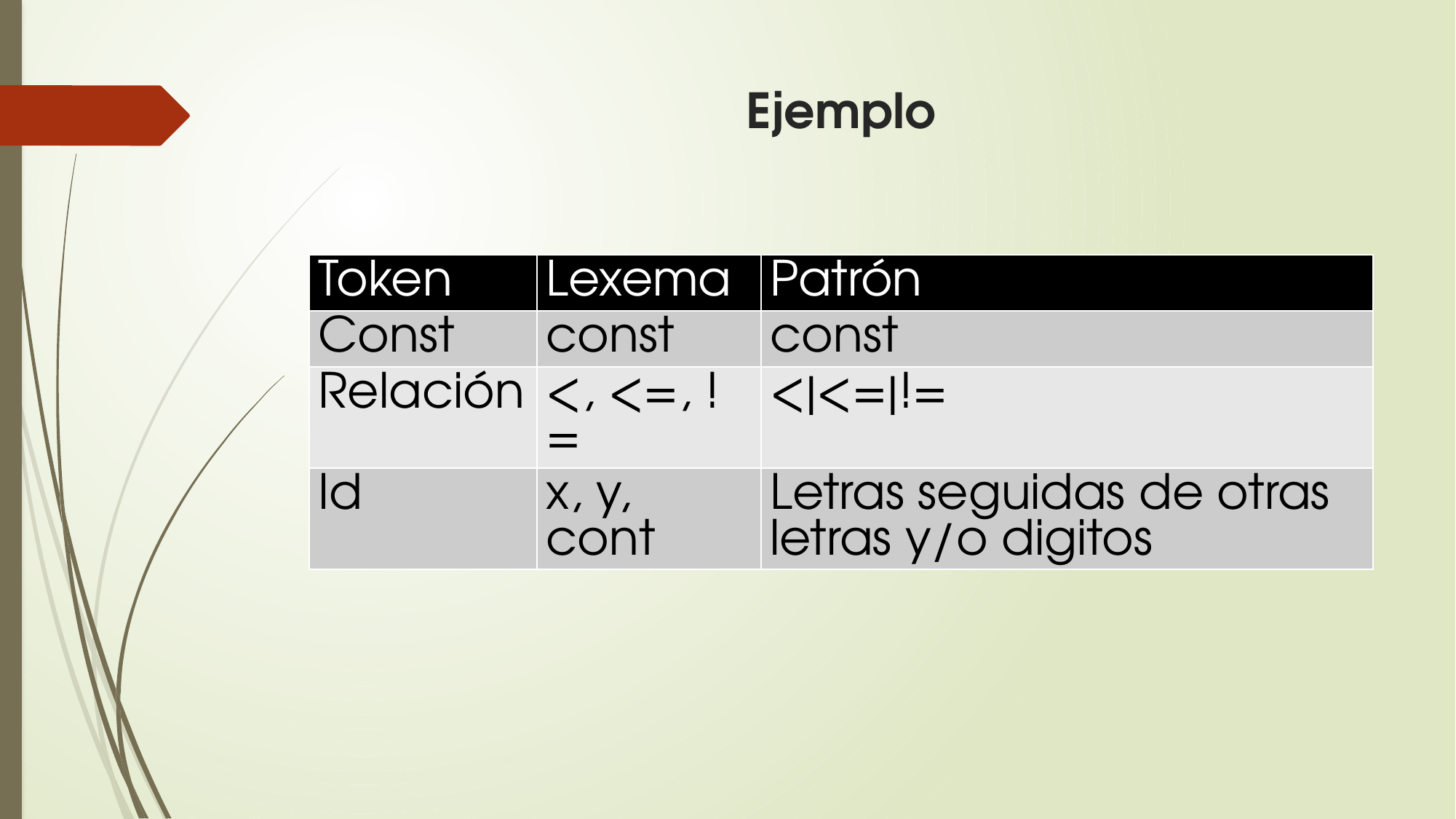

# Ejemplo
| Token | Lexema | Patrón |
| --- | --- | --- |
| Const | const | const |
| Relación | <, <=, != | <|<=|!= |
| Id | x, y, cont | Letras seguidas de otras letras y/o digitos |